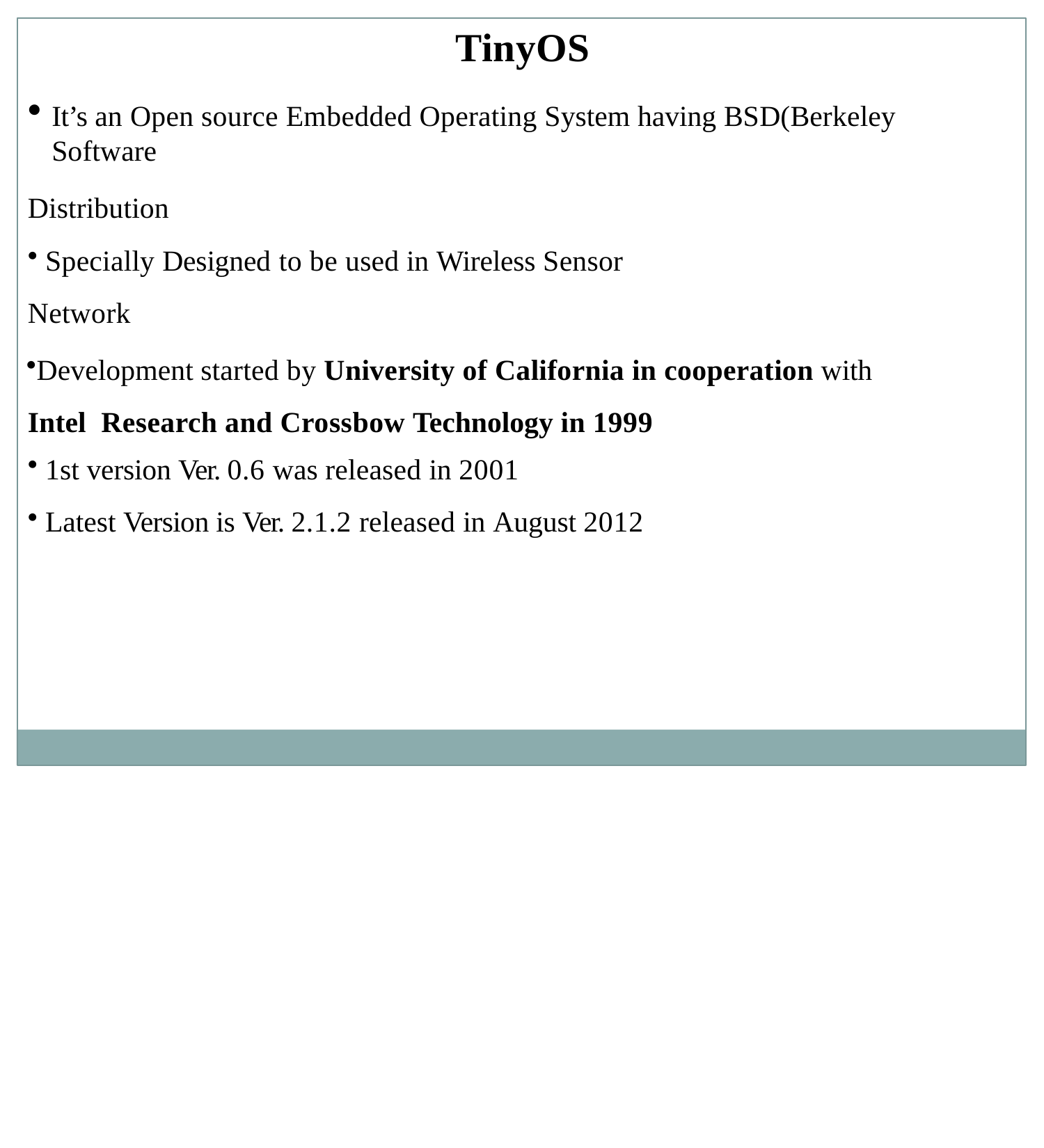

# TinyOS
It’s an Open source Embedded Operating System having BSD(Berkeley Software
Distribution
Specially Designed to be used in Wireless Sensor
Network
Development started by University of California in cooperation with Intel  Research and Crossbow Technology in 1999
1st version Ver. 0.6 was released in 2001
Latest Version is Ver. 2.1.2 released in August 2012